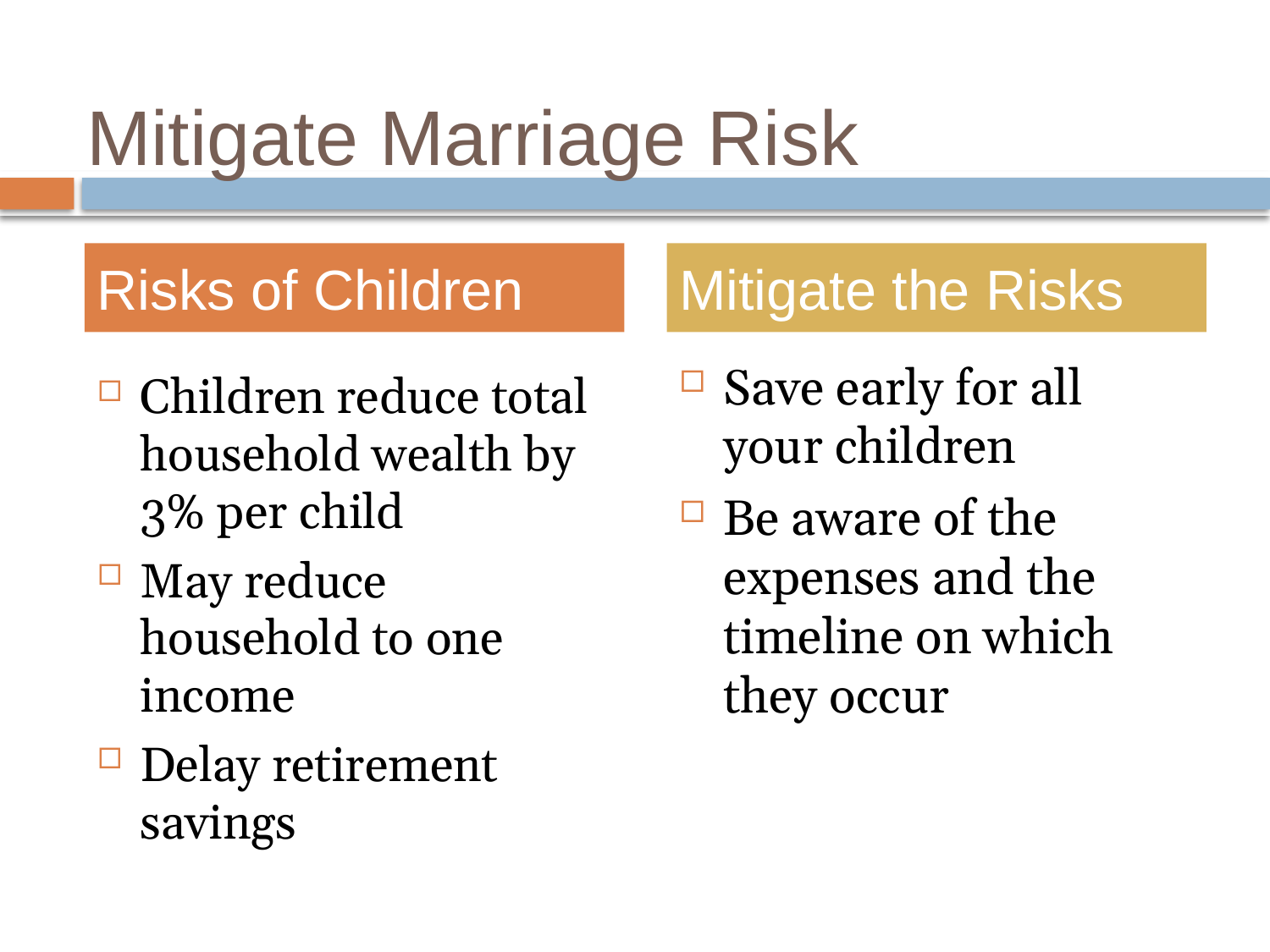

# Mitigate Marriage Risk
Risks of Children
Mitigate the Risks
Save early for all your children
Be aware of the expenses and the timeline on which they occur
Children reduce total household wealth by 3% per child
May reduce household to one income
Delay retirement savings